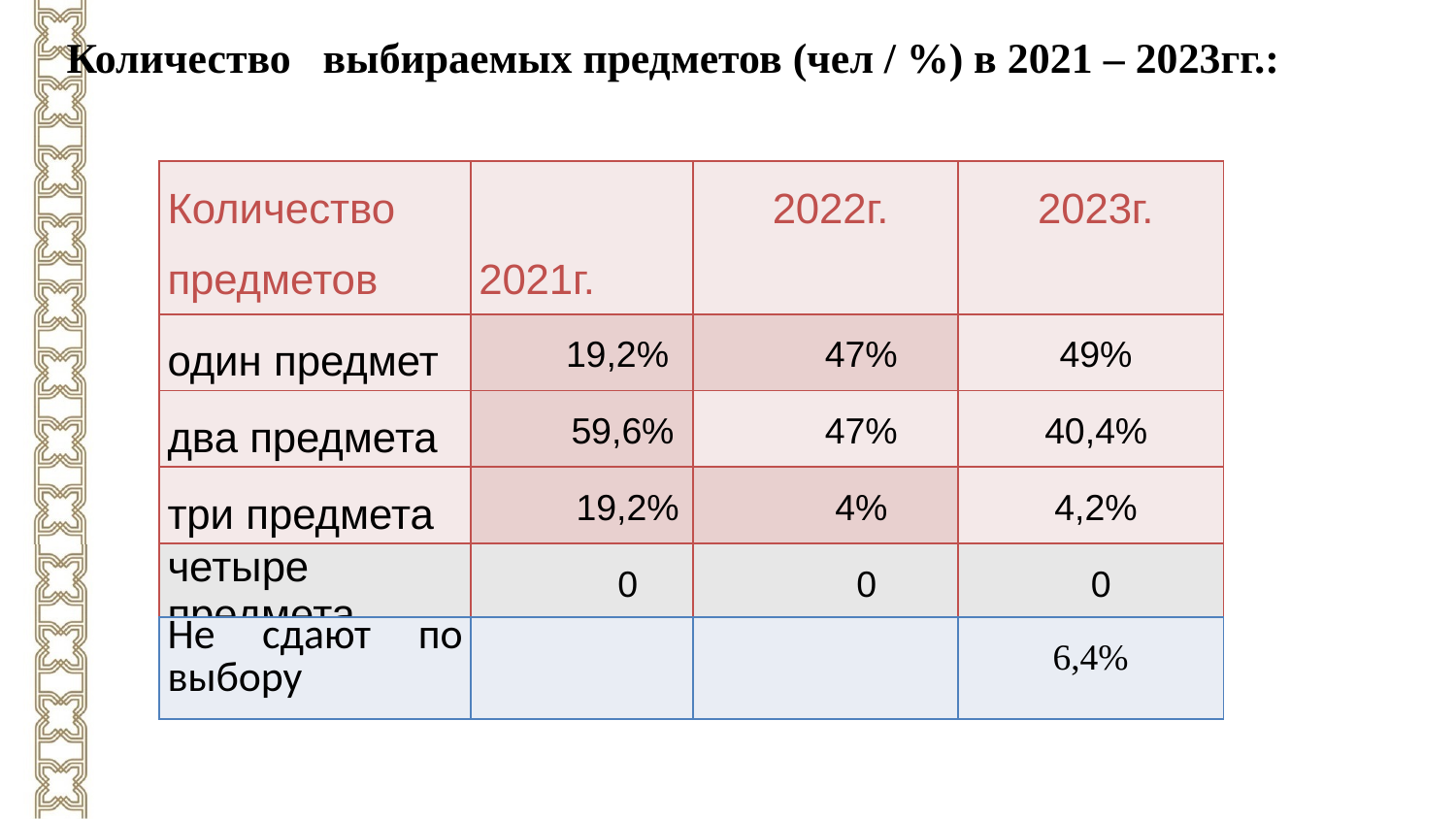

Количество   выбираемых предметов (чел / %) в 2021 – 2023гг.:
| Количество предметов | 2021г. | 2022г. | 2023г. |
| --- | --- | --- | --- |
| один предмет | 19,2% | 47% | 49% |
| два предмета | 59,6% | 47% | 40,4% |
| три предмета | 19,2% | 4% | 4,2% |
| четыре предмета | 0 | 0 | 0 |
| Не сдают по выбору |  |  | 6,4% |
| --- | --- | --- | --- |